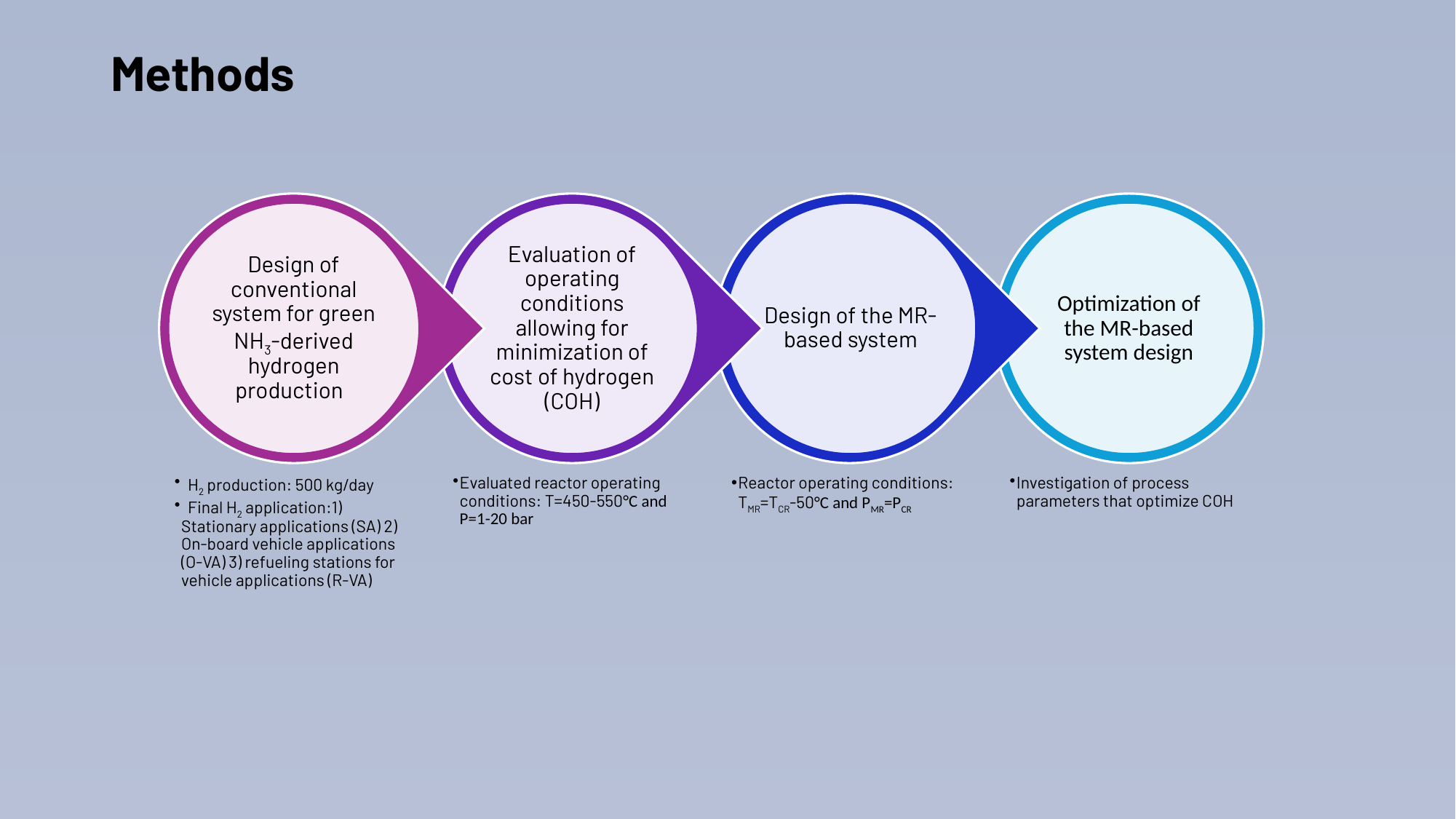

Optimization of the MR-based system design
Investigation of process parameters that optimize COH
Design of the MR-based system
Reactor operating conditions: TMR=TCR-50°C and PMR=PCR
Evaluation of operating conditions allowing for minimization of cost of hydrogen (COH)
Evaluated reactor operating conditions: T=450-550°C and P=1-20 bar
Design of conventional system for green NH3-derived hydrogen production
  H2 production: 500 kg/day
  Final H2 application:1)   Stationary applications (SA) 2) On-board vehicle applications (O-VA) 3) refueling stations for vehicle applications (R-VA)
Methods